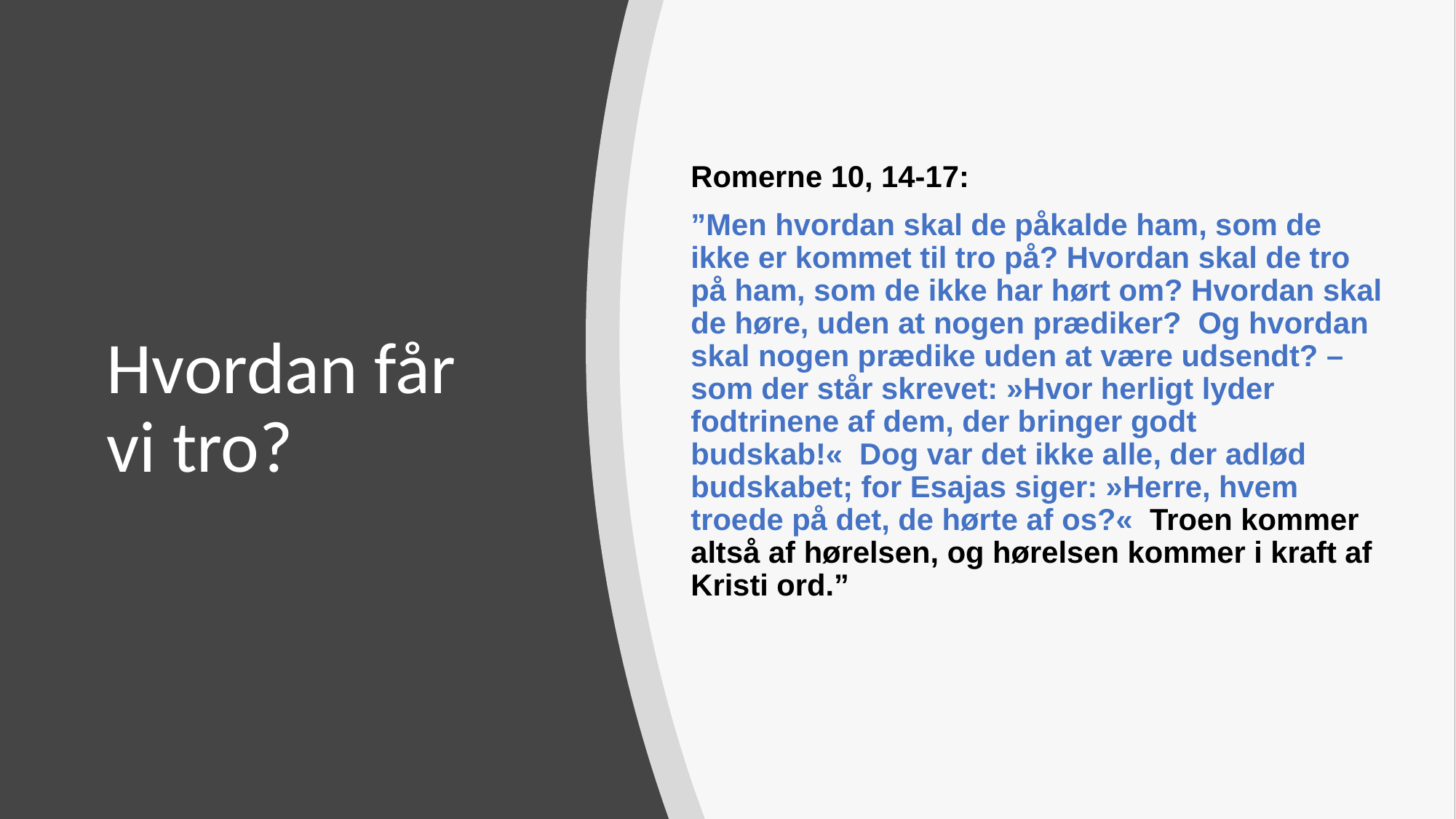

Romerne 10, 14-17:
”Men hvordan skal de påkalde ham, som de ikke er kommet til tro på? Hvordan skal de tro på ham, som de ikke har hørt om? Hvordan skal de høre, uden at nogen prædiker?  Og hvordan skal nogen prædike uden at være udsendt? – som der står skrevet: »Hvor herligt lyder fodtrinene af dem, der bringer godt budskab!«  Dog var det ikke alle, der adlød budskabet; for Esajas siger: »Herre, hvem troede på det, de hørte af os?«  Troen kommer altså af hørelsen, og hørelsen kommer i kraft af Kristi ord.”

# Hvordan får vi tro?